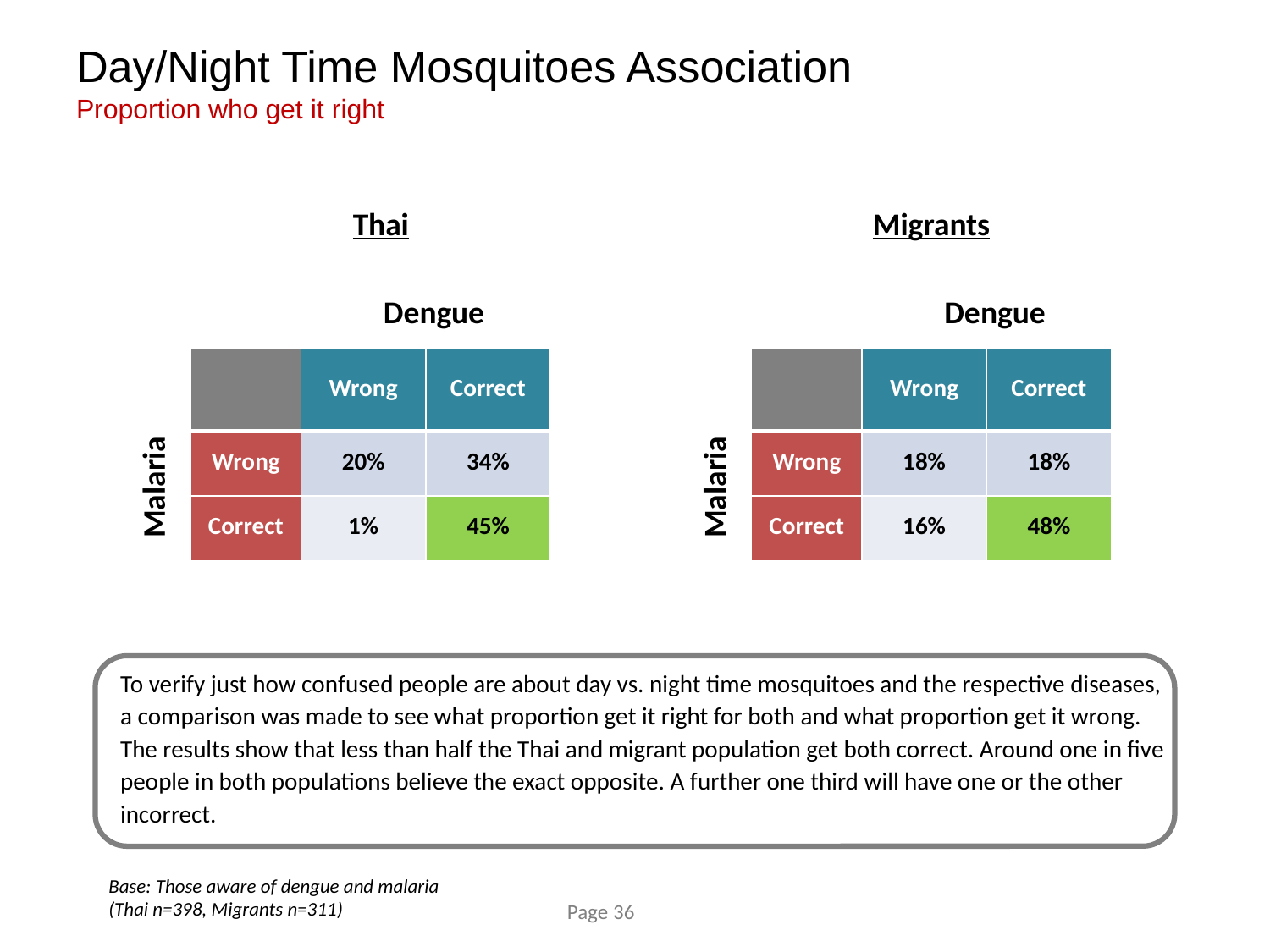

# Day/Night Time Mosquitoes Association Proportion who get it right
Thai
Migrants
Dengue
Dengue
|  | Wrong | Correct |
| --- | --- | --- |
| Wrong | 20% | 34% |
| Correct | 1% | 45% |
|  | Wrong | Correct |
| --- | --- | --- |
| Wrong | 18% | 18% |
| Correct | 16% | 48% |
Malaria
Malaria
To verify just how confused people are about day vs. night time mosquitoes and the respective diseases, a comparison was made to see what proportion get it right for both and what proportion get it wrong. The results show that less than half the Thai and migrant population get both correct. Around one in five people in both populations believe the exact opposite. A further one third will have one or the other incorrect.
Base: Those aware of dengue and malaria
(Thai n=398, Migrants n=311)